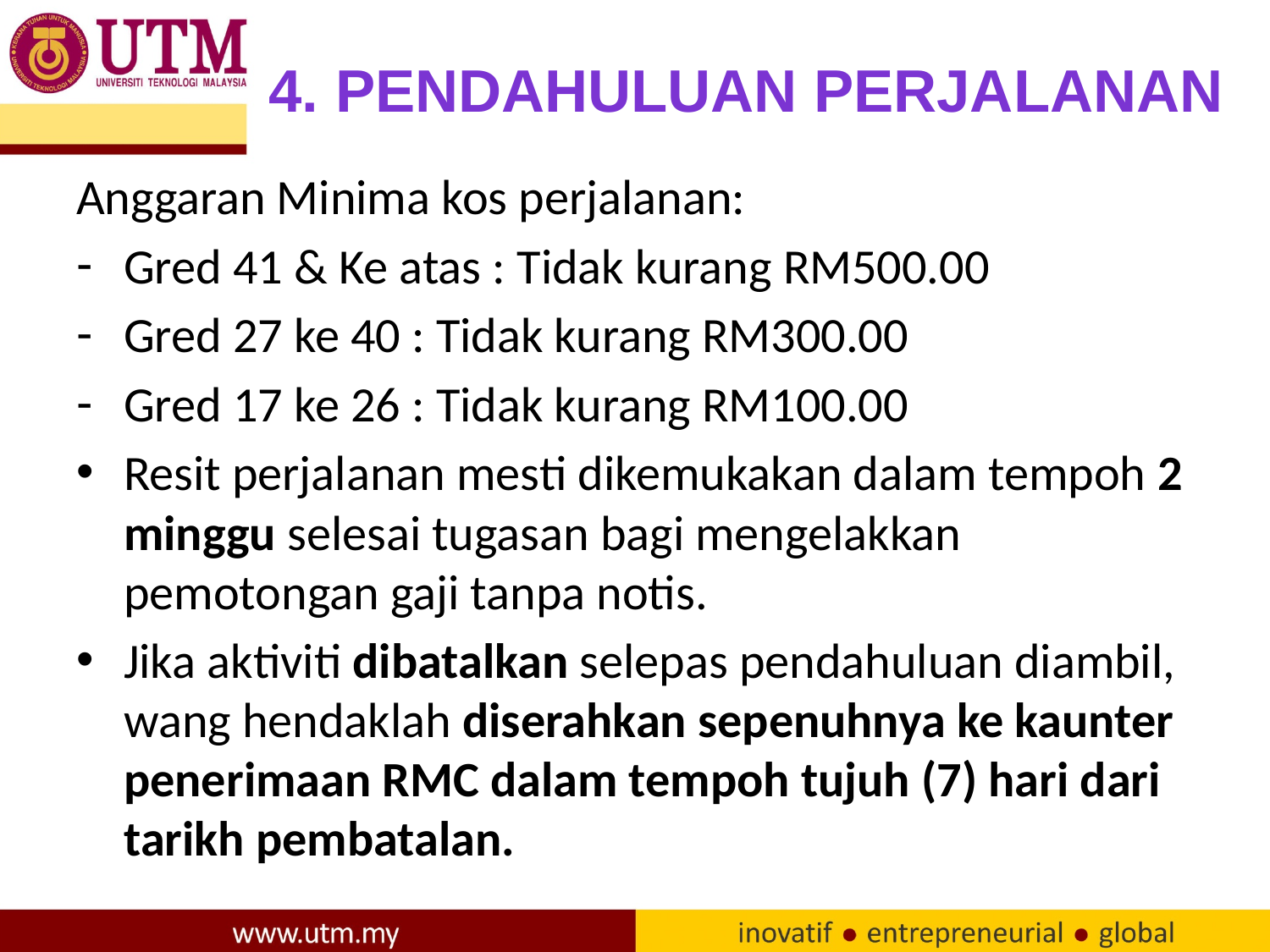

4. Pendahuluan PERJALANAN
Anggaran Minima kos perjalanan:
Gred 41 & Ke atas : Tidak kurang RM500.00
Gred 27 ke 40 : Tidak kurang RM300.00
Gred 17 ke 26 : Tidak kurang RM100.00
Resit perjalanan mesti dikemukakan dalam tempoh 2 minggu selesai tugasan bagi mengelakkan pemotongan gaji tanpa notis.
Jika aktiviti dibatalkan selepas pendahuluan diambil, wang hendaklah diserahkan sepenuhnya ke kaunter penerimaan RMC dalam tempoh tujuh (7) hari dari tarikh pembatalan.